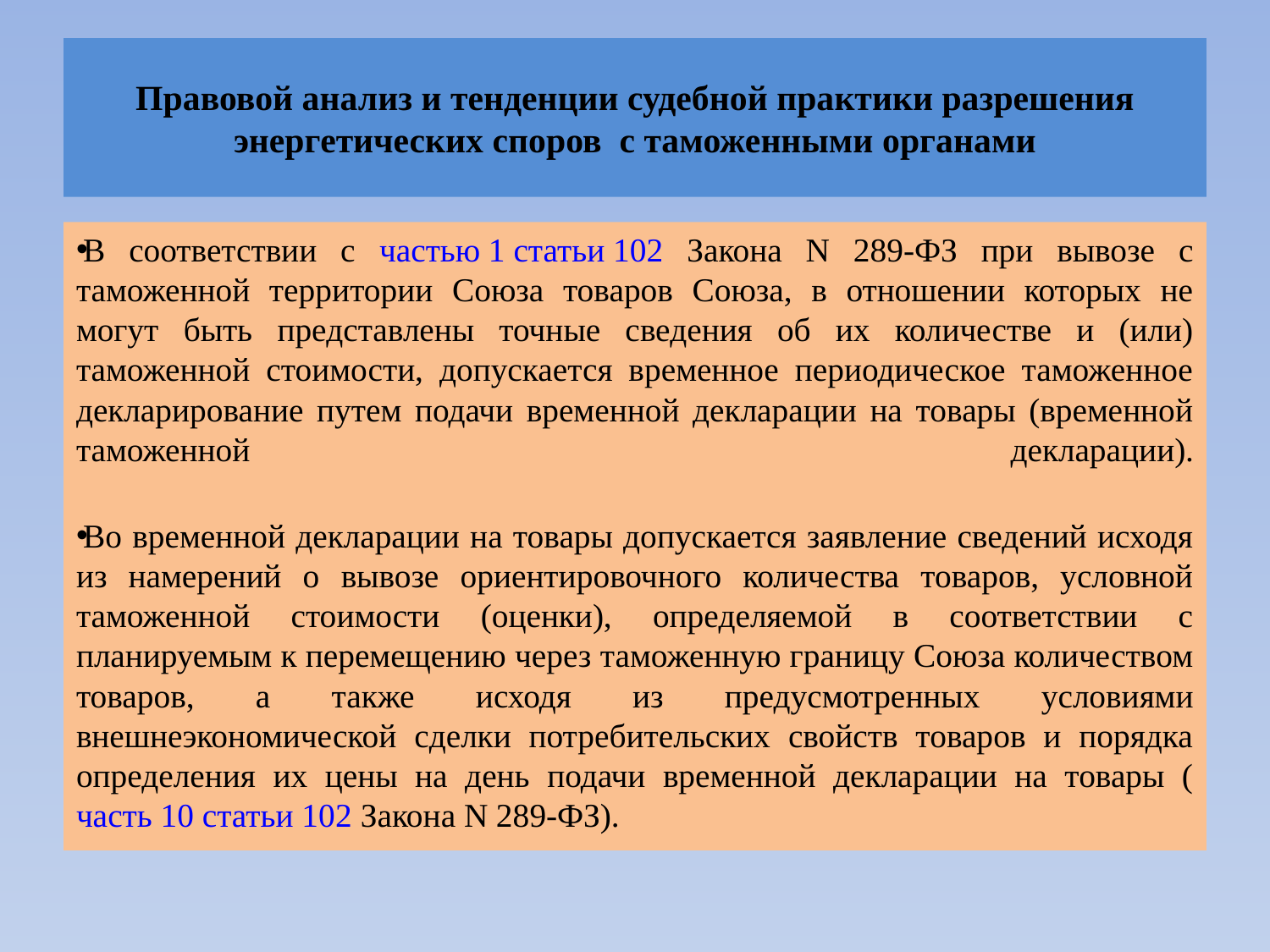

# Правовой анализ и тенденции судебной практики разрешения энергетических споров  с таможенными органами
В соответствии с частью 1 статьи 102 Закона N 289-ФЗ при вывозе с таможенной территории Союза товаров Союза, в отношении которых не могут быть представлены точные сведения об их количестве и (или) таможенной стоимости, допускается временное периодическое таможенное декларирование путем подачи временной декларации на товары (временной таможенной декларации).
Во временной декларации на товары допускается заявление сведений исходя из намерений о вывозе ориентировочного количества товаров, условной таможенной стоимости (оценки), определяемой в соответствии с планируемым к перемещению через таможенную границу Союза количеством товаров, а также исходя из предусмотренных условиями внешнеэкономической сделки потребительских свойств товаров и порядка определения их цены на день подачи временной декларации на товары (часть 10 статьи 102 Закона N 289-ФЗ).